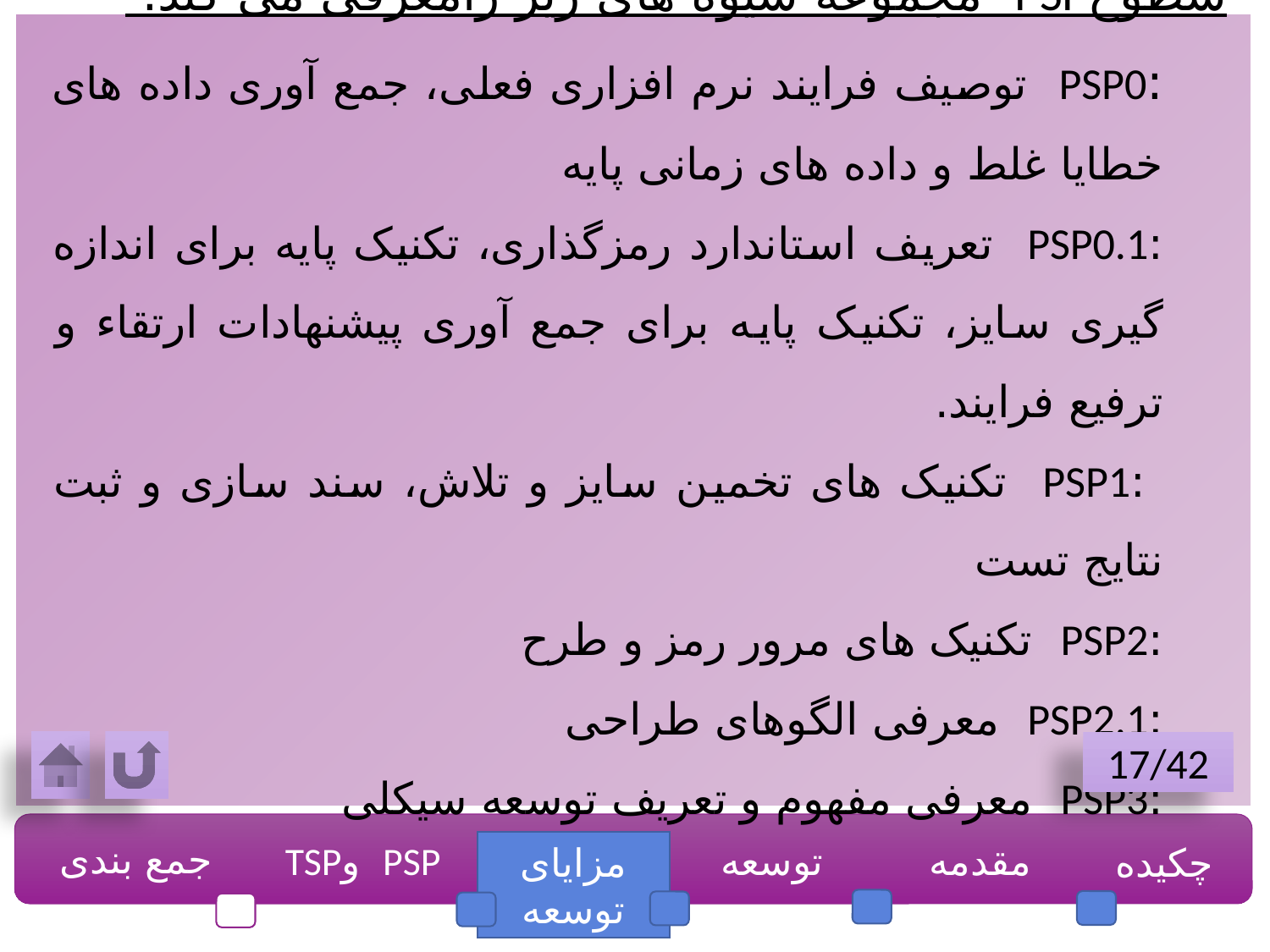

سطوحPSP  مجموعه شیوه های زیر رامعرفی می کند:
:PSP0  توصیف فرایند نرم افزاری فعلی، جمع آوری داده های خطایا غلط و داده های زمانی پایه
:PSP0.1  تعریف استاندارد رمزگذاری، تکنیک پایه برای اندازه گیری سایز، تکنیک پایه برای جمع آوری پیشنهادات ارتقاء و ترفیع فرایند.
 :PSP1  تکنیک های تخمین سایز و تلاش، سند سازی و ثبت نتایج تست
:PSP2  تکنیک های مرور رمز و طرح
:PSP2.1  معرفی الگوهای طراحی
:PSP3  معرفی مفهوم و تعریف توسعه سیکلی

17/42

جمع بندی
PSP  وTSP
توسعه
مقدمه
چکیده
مزایای توسعه